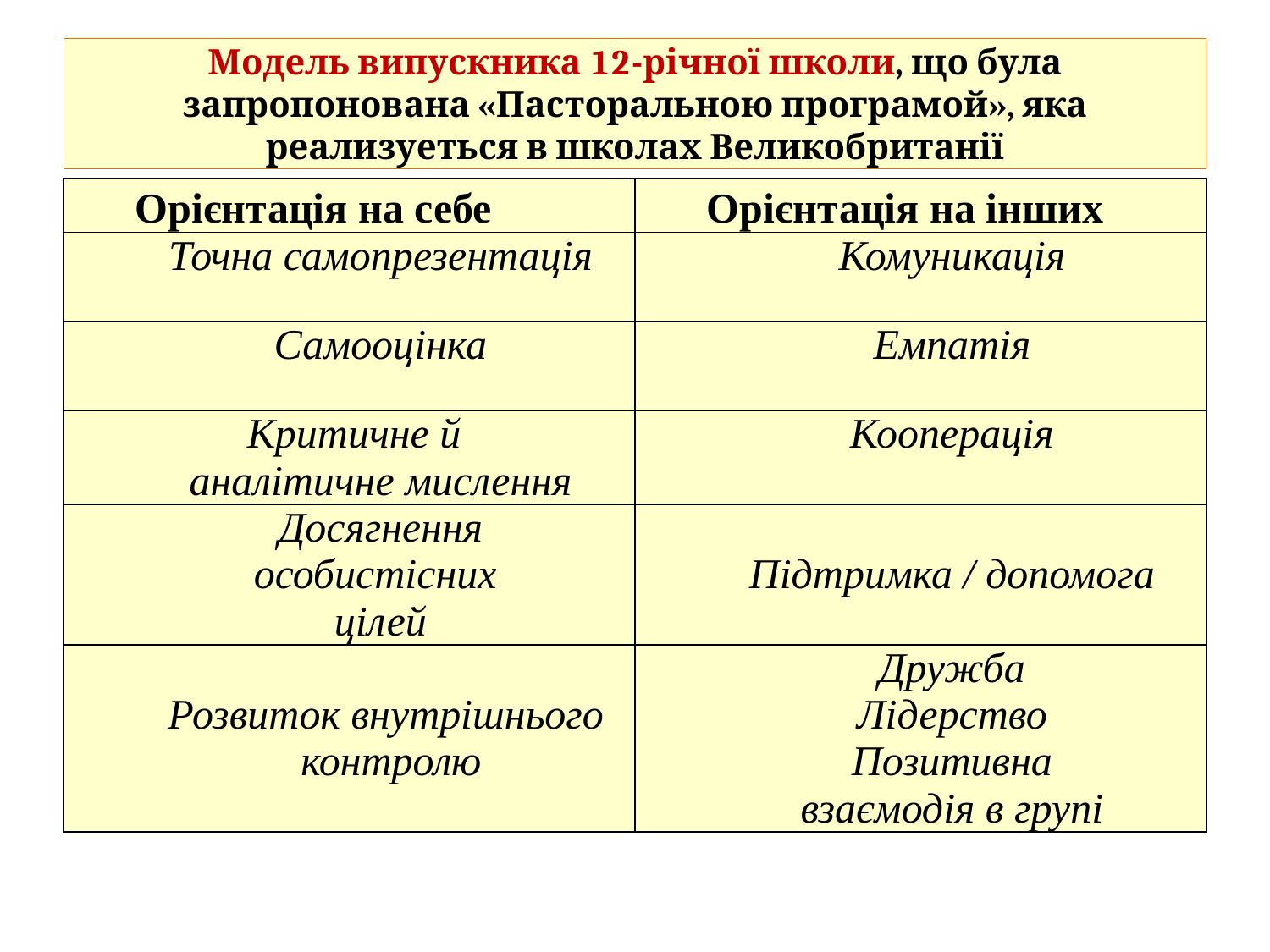

# Модель випускника 12-річної школи, що була запропонована «Пасторальною програмой», яка реализуеться в школах Великобританії
| Орієнтація на себе | Орієнтація на інших |
| --- | --- |
| Точна самопрезентація | Комуникація |
| Самооцінка | Емпатія |
| Критичне й аналітичне мислення | Кооперація |
| Досягнення особистісних цілей | Підтримка / допомога |
| Розвиток внутрішнього контролю | Дружба Лідерство Позитивна взаємодія в групі |